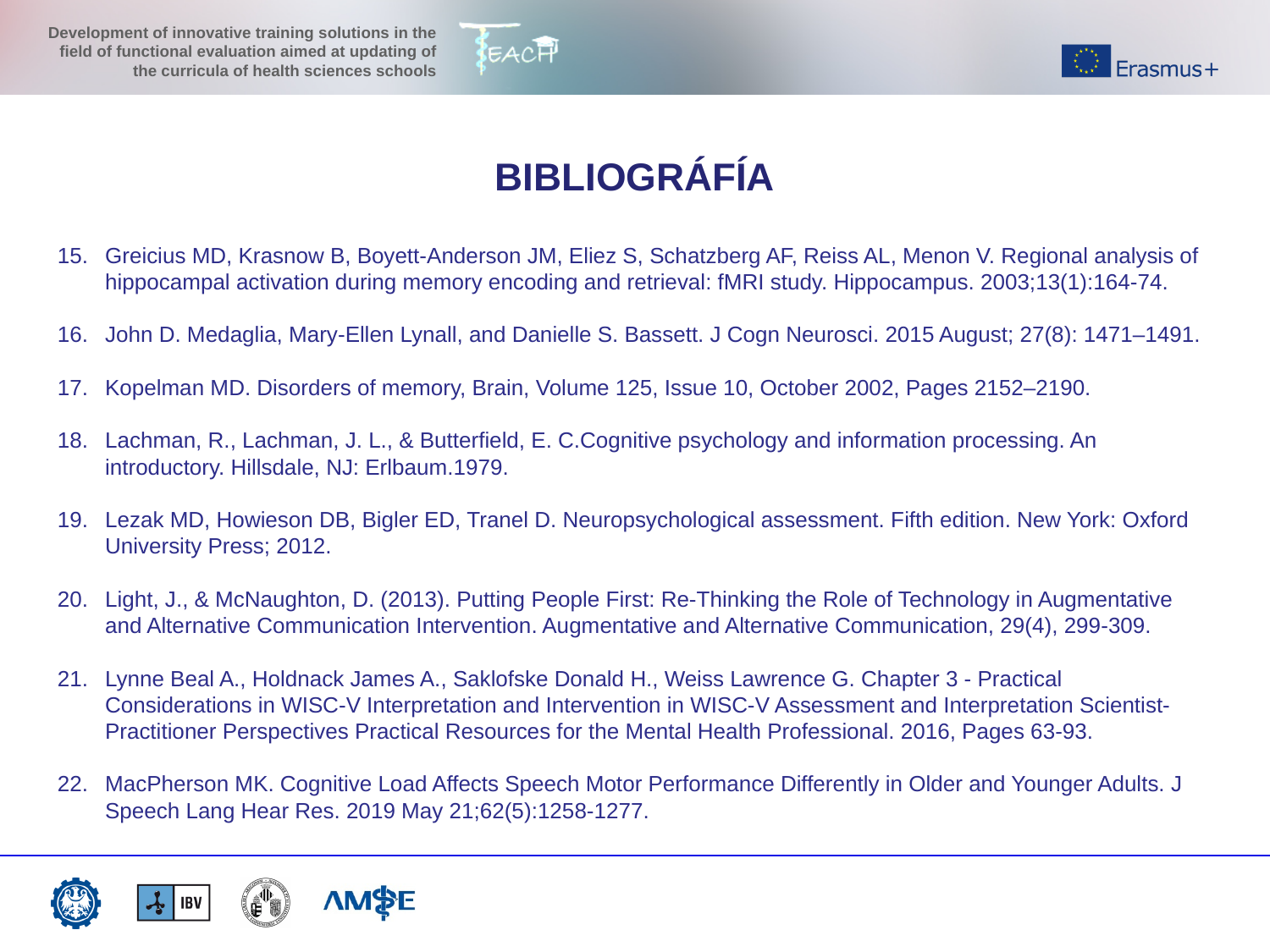

BIBLIOGRÁFÍA
Greicius MD, Krasnow B, Boyett-Anderson JM, Eliez S, Schatzberg AF, Reiss AL, Menon V. Regional analysis of hippocampal activation during memory encoding and retrieval: fMRI study. Hippocampus. 2003;13(1):164-74.

John D. Medaglia, Mary-Ellen Lynall, and Danielle S. Bassett. J Cogn Neurosci. 2015 August; 27(8): 1471–1491.

Kopelman MD. Disorders of memory, Brain, Volume 125, Issue 10, October 2002, Pages 2152–2190.

Lachman, R., Lachman, J. L., & Butterfield, E. C.Cognitive psychology and information processing. An introductory. Hillsdale, NJ: Erlbaum.1979.

Lezak MD, Howieson DB, Bigler ED, Tranel D. Neuropsychological assessment. Fifth edition. New York: Oxford University Press; 2012.

Light, J., & McNaughton, D. (2013). Putting People First: Re-Thinking the Role of Technology in Augmentative and Alternative Communication Intervention. Augmentative and Alternative Communication, 29(4), 299-309.

Lynne Beal A., Holdnack James A., Saklofske Donald H., Weiss Lawrence G. Chapter 3 - Practical Considerations in WISC-V Interpretation and Intervention in WISC-V Assessment and Interpretation Scientist-Practitioner Perspectives Practical Resources for the Mental Health Professional. 2016, Pages 63-93.

MacPherson MK. Cognitive Load Affects Speech Motor Performance Differently in Older and Younger Adults. J Speech Lang Hear Res. 2019 May 21;62(5):1258-1277.